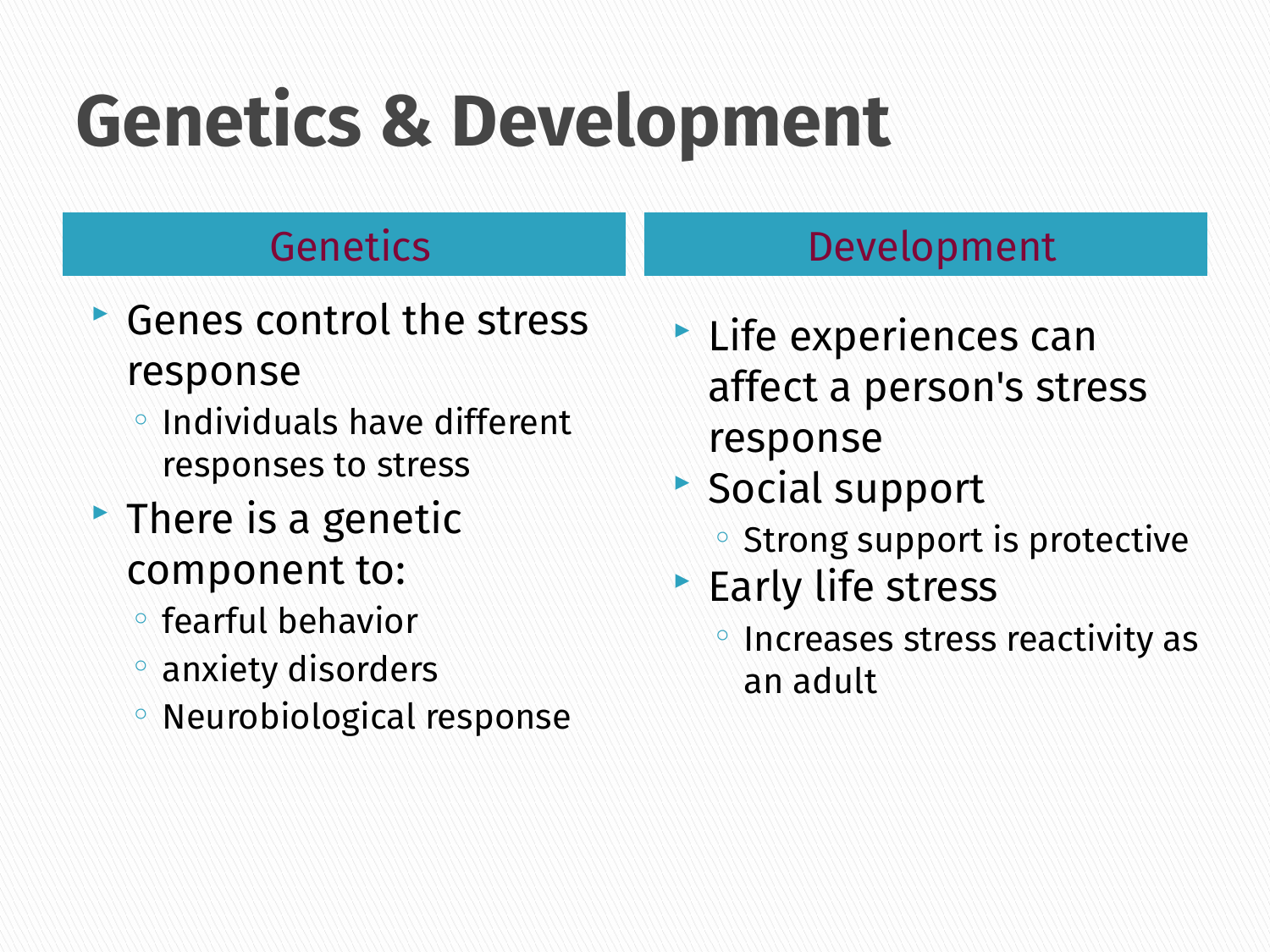

# Genetics & Development
Genetics
Development
Genes control the stress response
Individuals have different responses to stress
There is a genetic component to:
fearful behavior
anxiety disorders
Neurobiological response

Life experiences can affect a person's stress response
Social support
Strong support is protective
Early life stress
Increases stress reactivity as an adult